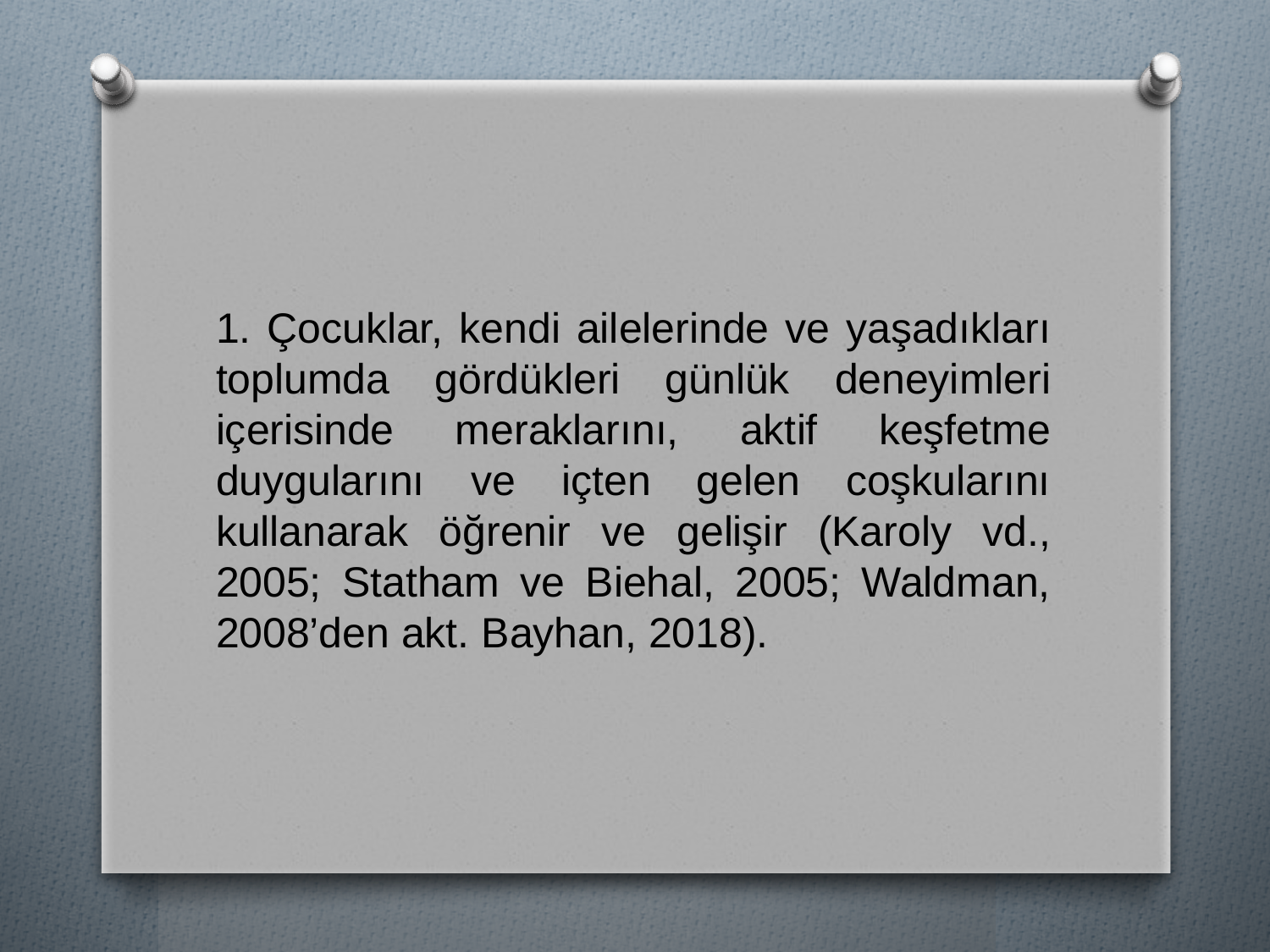

#
1. Çocuklar, kendi ailelerinde ve yaşadıkları toplumda gördükleri günlük deneyimleri içerisinde meraklarını, aktif keşfetme duygularını ve içten gelen coşkularını kullanarak öğrenir ve gelişir (Karoly vd., 2005; Statham ve Biehal, 2005; Waldman, 2008’den akt. Bayhan, 2018).